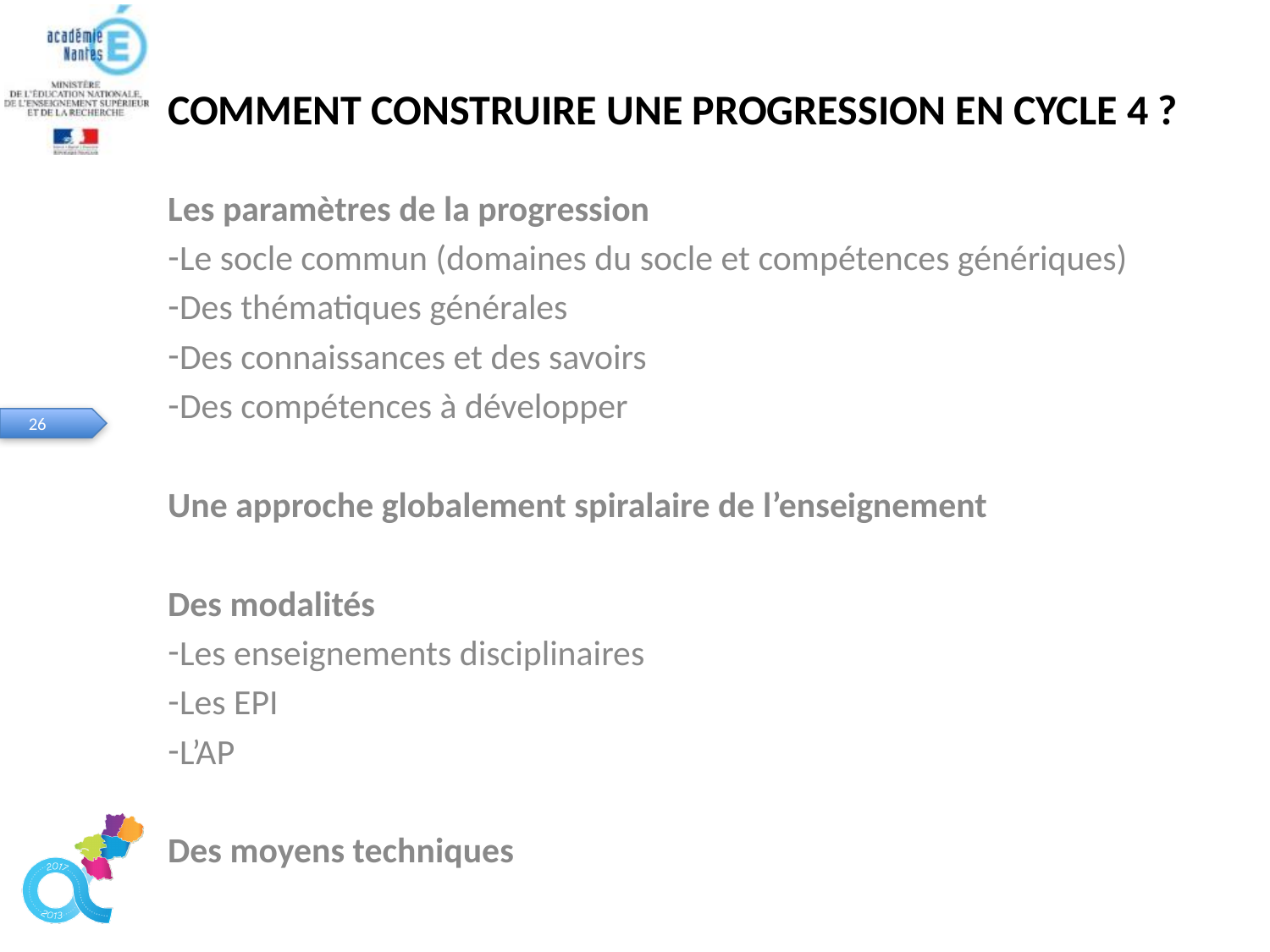

# COMMENT CONSTRUIRE UNE PROGRESSION en cycle 4 ?
Les paramètres de la progression
Le socle commun (domaines du socle et compétences génériques)
Des thématiques générales
Des connaissances et des savoirs
Des compétences à développer

Une approche globalement spiralaire de l’enseignement

Des modalités
Les enseignements disciplinaires
Les EPI
L’AP

Des moyens techniques